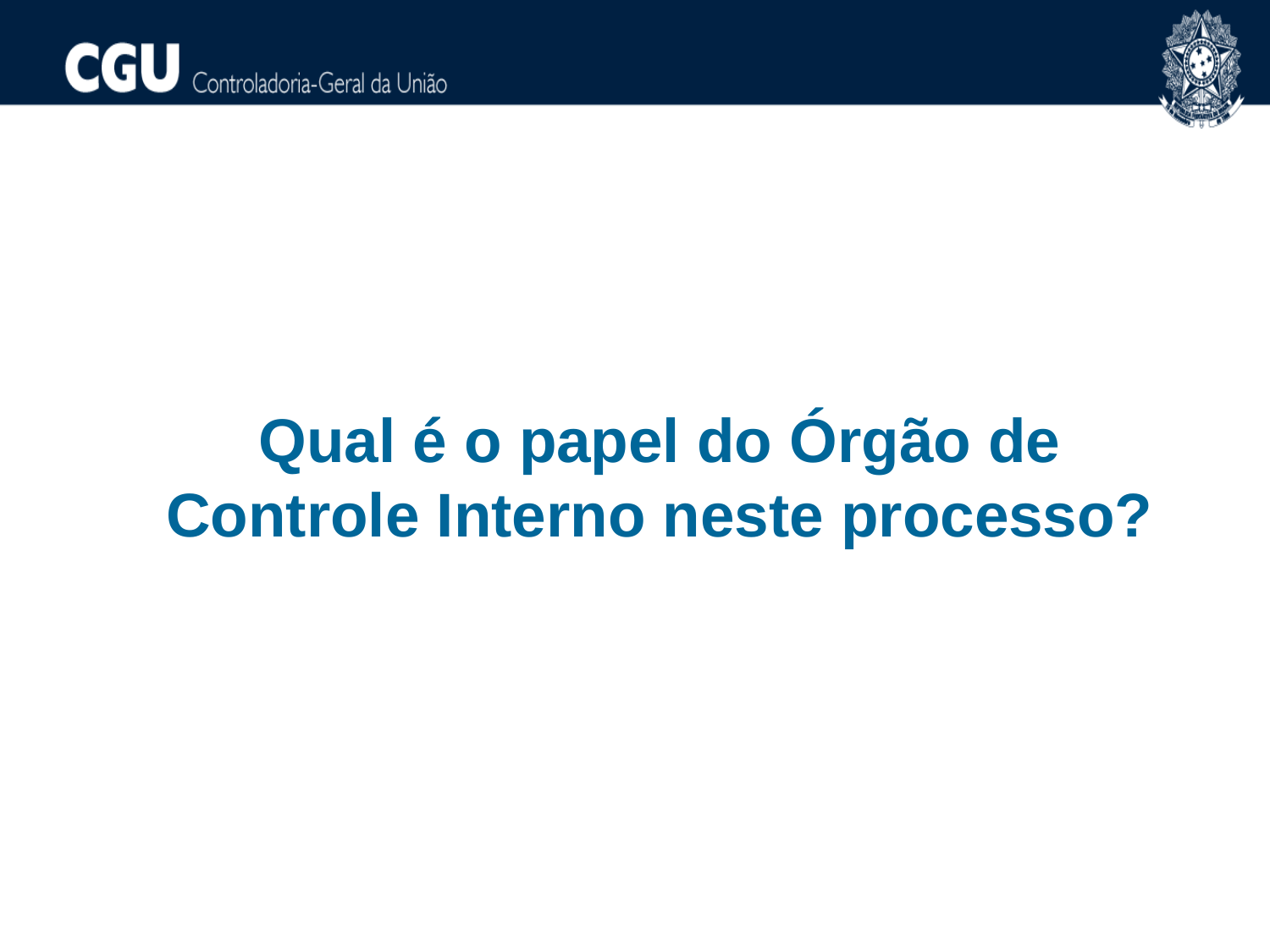

Qual é o papel do Órgão de Controle Interno neste processo?